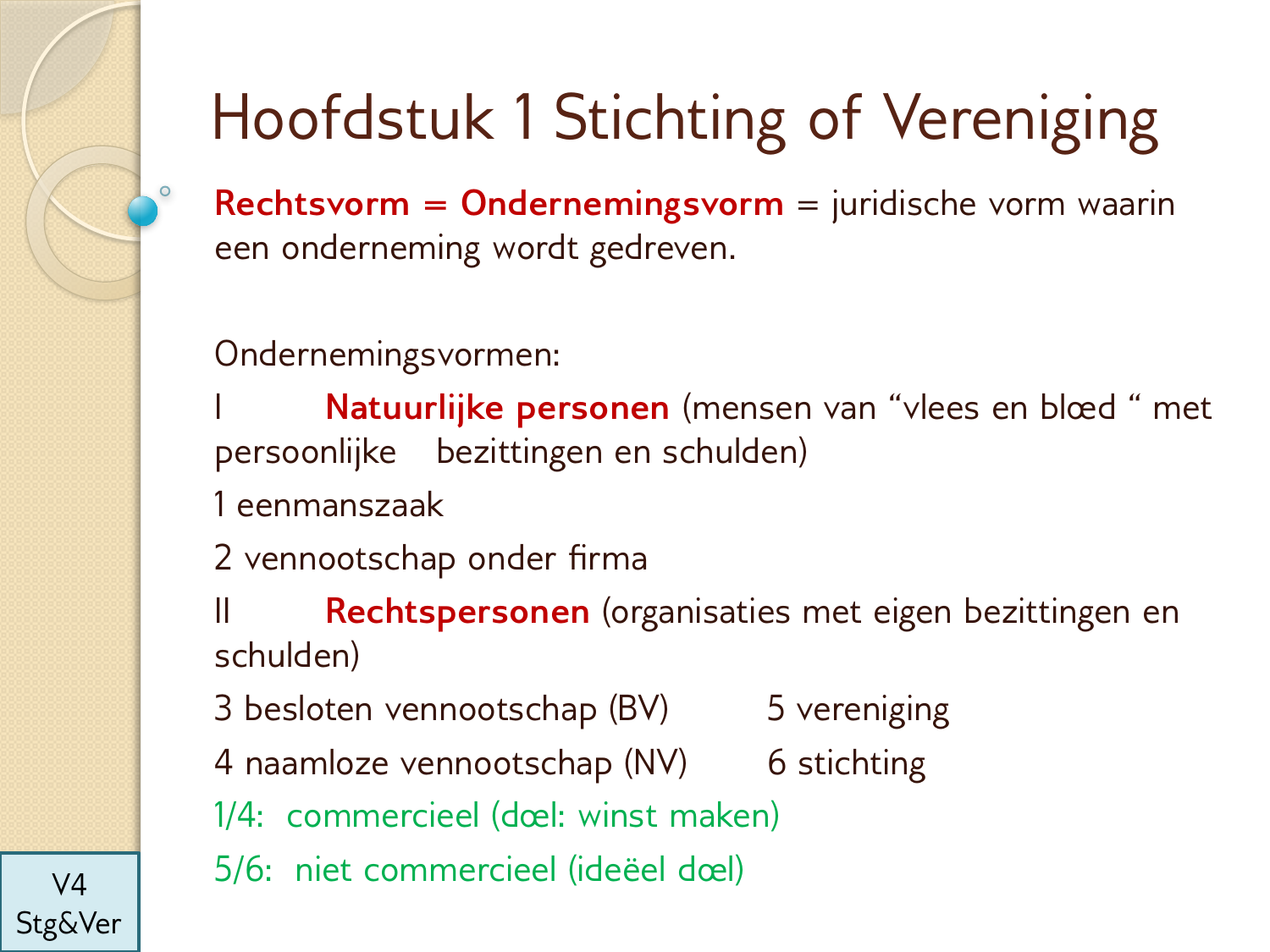

# Hoofdstuk 1 Stichting of Vereniging
Rechtsvorm = Ondernemingsvorm = juridische vorm waarin een onderneming wordt gedreven.

Ondernemingsvormen:
I	Natuurlijke personen (mensen van “vlees en bloed “ met 	persoonlijke 	bezittingen en schulden)
	1 eenmanszaak
	2 vennootschap onder firma
II	Rechtspersonen (organisaties met eigen bezittingen en 	schulden)
	3 besloten vennootschap (BV) 	5 vereniging
	4 naamloze vennootschap (NV) 	6 stichting
1/4:  commercieel (doel: winst maken)
5/6:  niet commercieel (ideëel doel)

V4
Stg&Ver